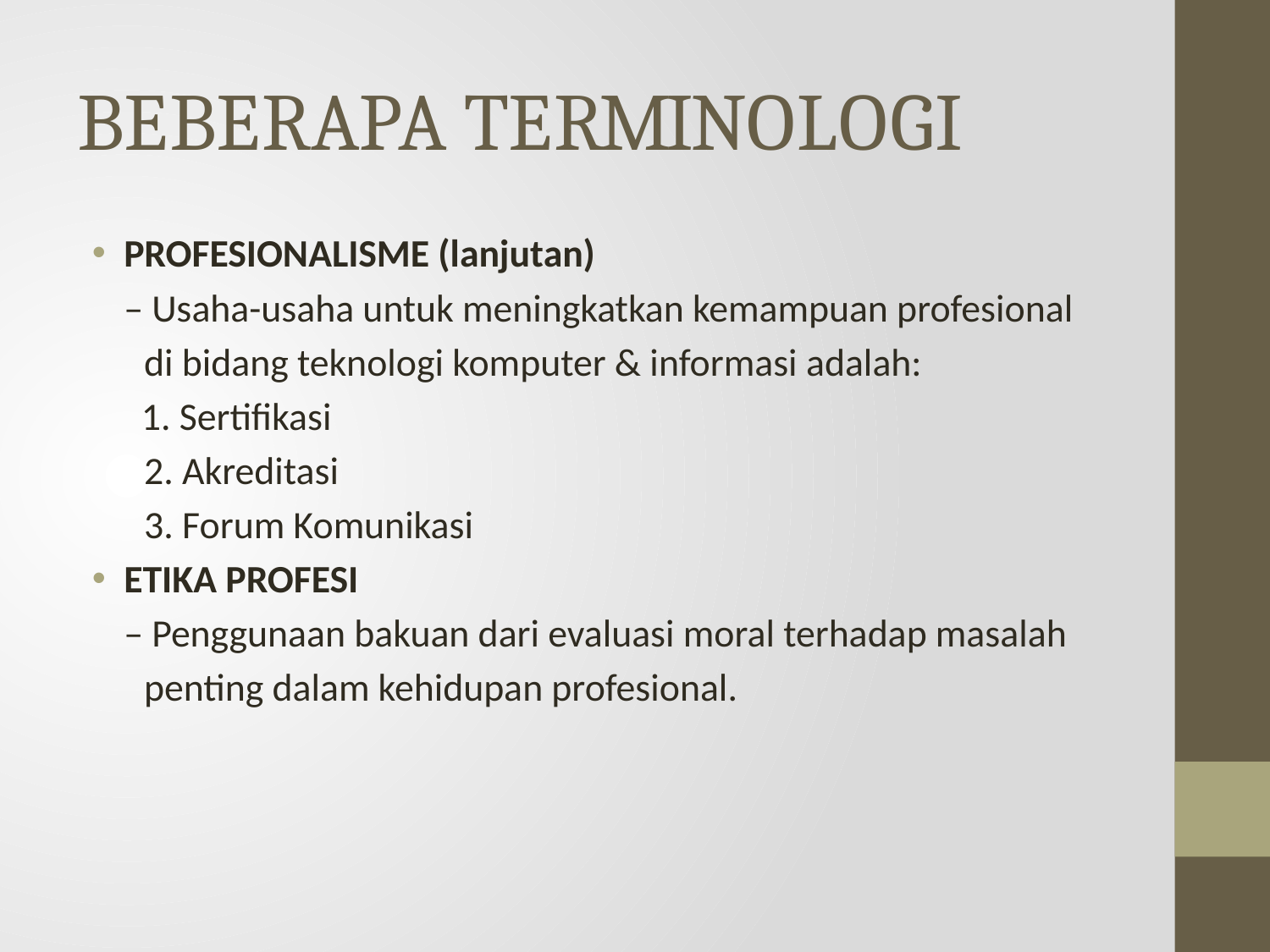

# BEBERAPA TERMINOLOGI
PROFESIONALISME (lanjutan)
	– Usaha-usaha untuk meningkatkan kemampuan profesional
      di bidang teknologi komputer & informasi adalah:
	  1. Sertifikasi
      2. Akreditasi
      3. Forum Komunikasi
ETIKA PROFESI
	– Penggunaan bakuan dari evaluasi moral terhadap masalah
      penting dalam kehidupan profesional.